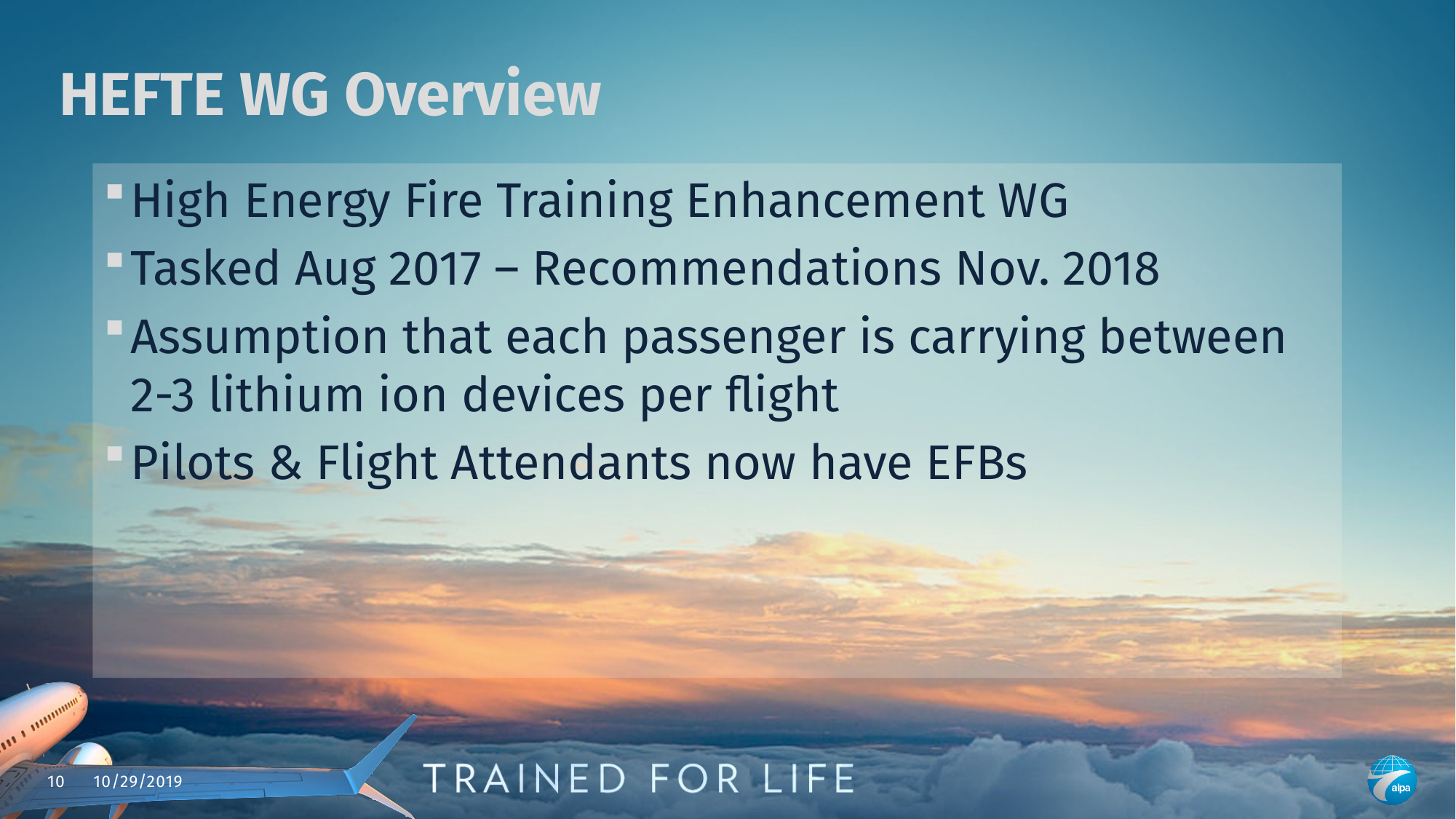

# HEFTE WG Overview
High Energy Fire Training Enhancement WG
Tasked Aug 2017 – Recommendations Nov. 2018
Assumption that each passenger is carrying between 2-3 lithium ion devices per flight
Pilots & Flight Attendants now have EFBs

10
10/29/2019